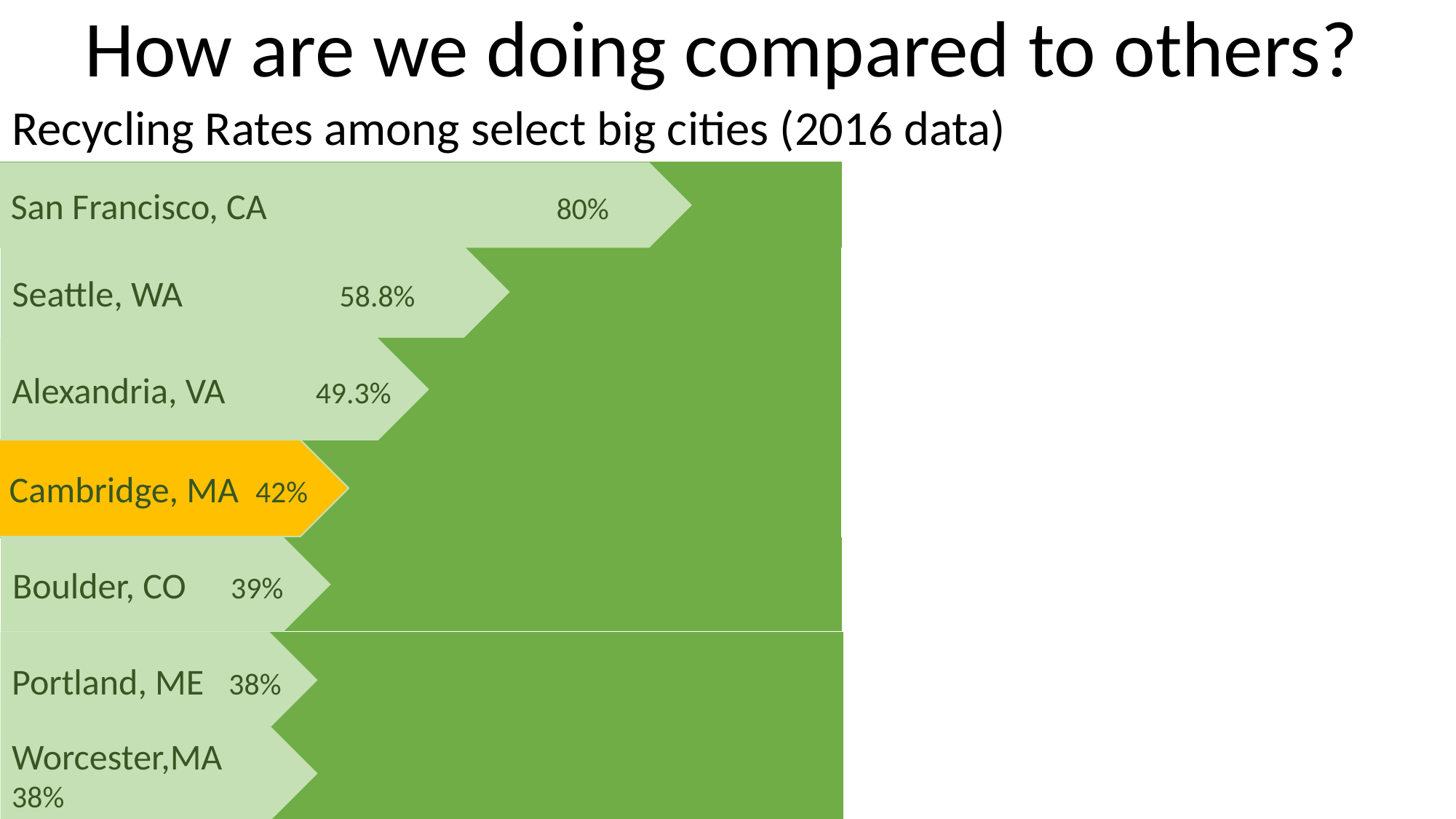

# How are we doing compared to others?
Recycling Rates among select big cities (2016 data)

San Francisco, CA 			80%
Seattle, WA  		58.8%

Alexandria, VA           49.3%

Cambridge, MA  42%

Boulder, CO 	39%

Portland, ME   38%

Worcester,MA 38%